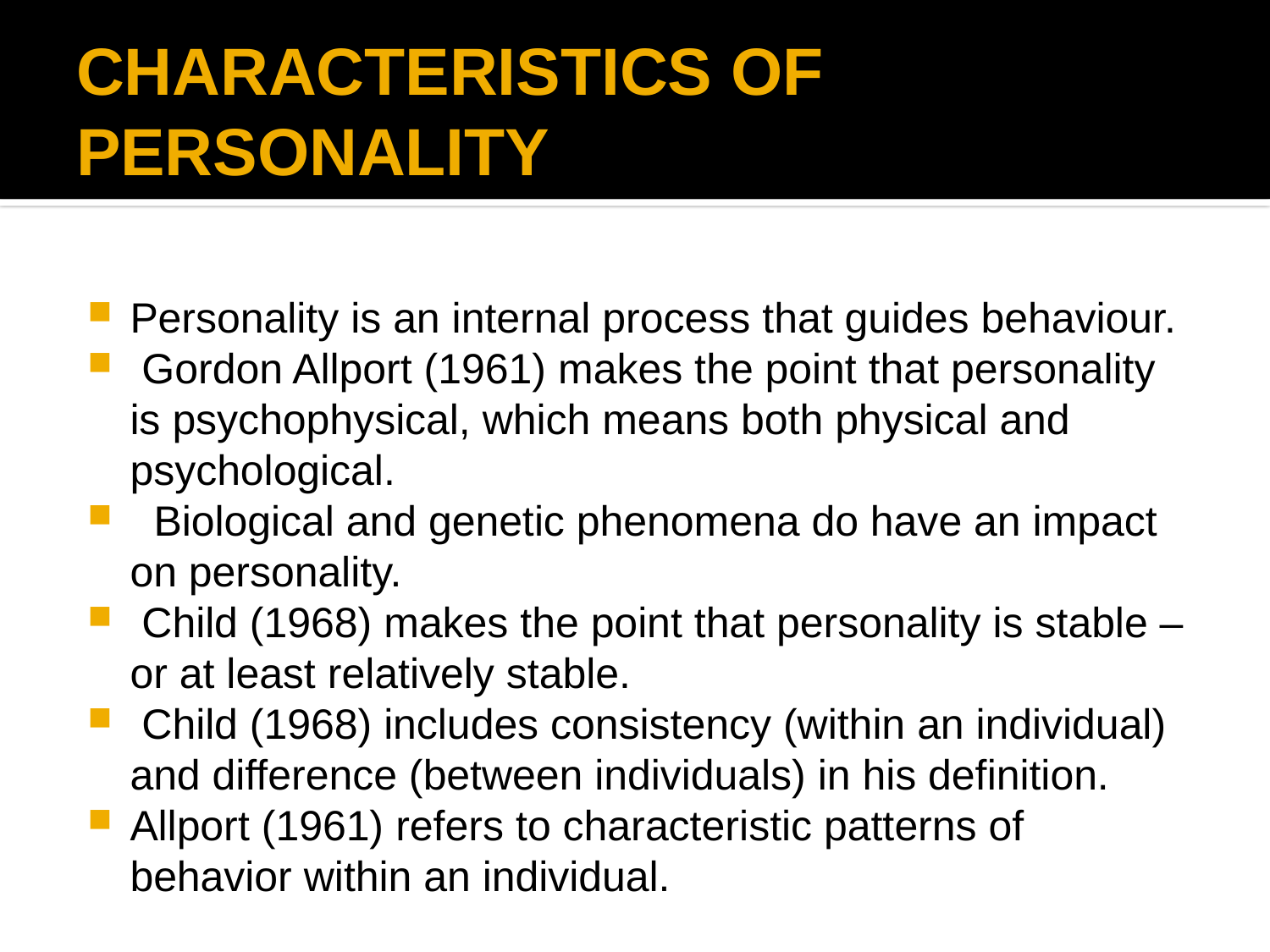

# CHARACTERISTICS OF PERSONALITY
Personality is an internal process that guides behaviour.
 Gordon Allport (1961) makes the point that personality is psychophysical, which means both physical and psychological.
  Biological and genetic phenomena do have an impact on personality.
 Child (1968) makes the point that personality is stable – or at least relatively stable.
 Child (1968) includes consistency (within an individual) and difference (between individuals) in his definition.
Allport (1961) refers to characteristic patterns of behavior within an individual.